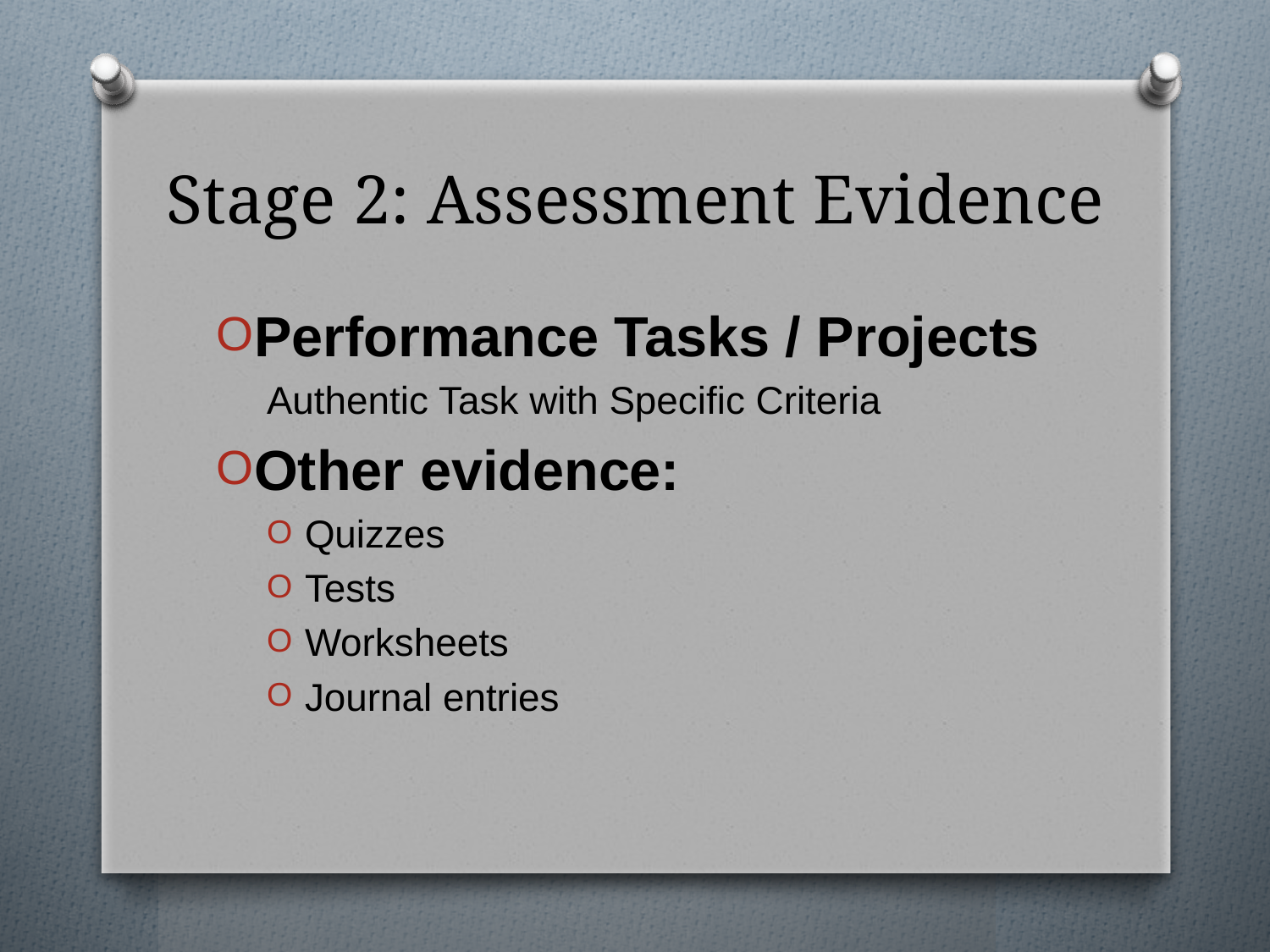

# Stage 2: Assessment Evidence
Performance Tasks / Projects
Authentic Task with Specific Criteria
Other evidence:
Quizzes
Tests
Worksheets
Journal entries